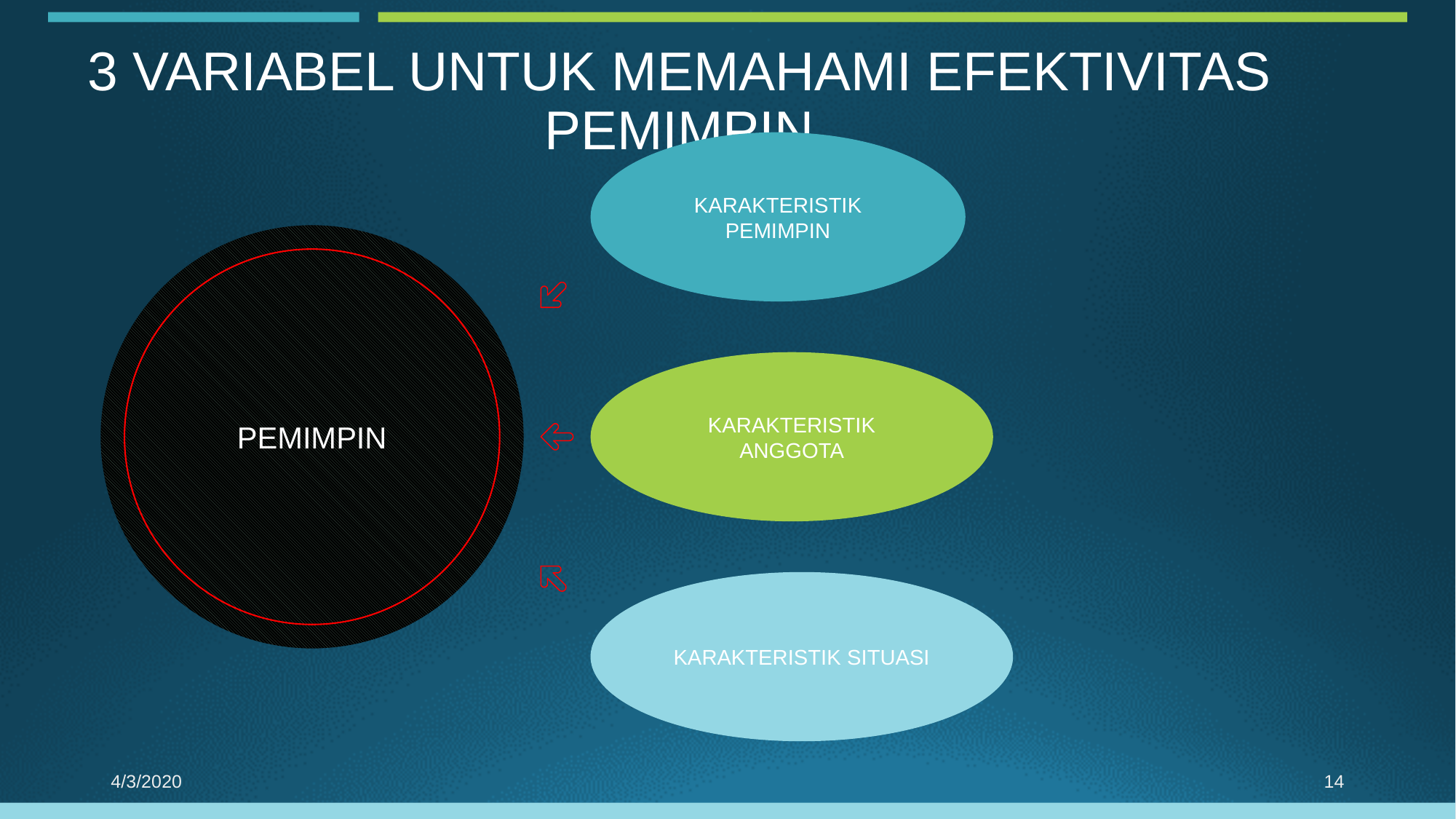

3 VARIABEL UNTUK MEMAHAMI EFEKTIVITAS PEMIMPIN
KARAKTERISTIK PEMIMPIN
PEMIMPIN

KARAKTERISTIK ANGGOTA

KARAKTERISTIK SITUASI
4/3/2020
14